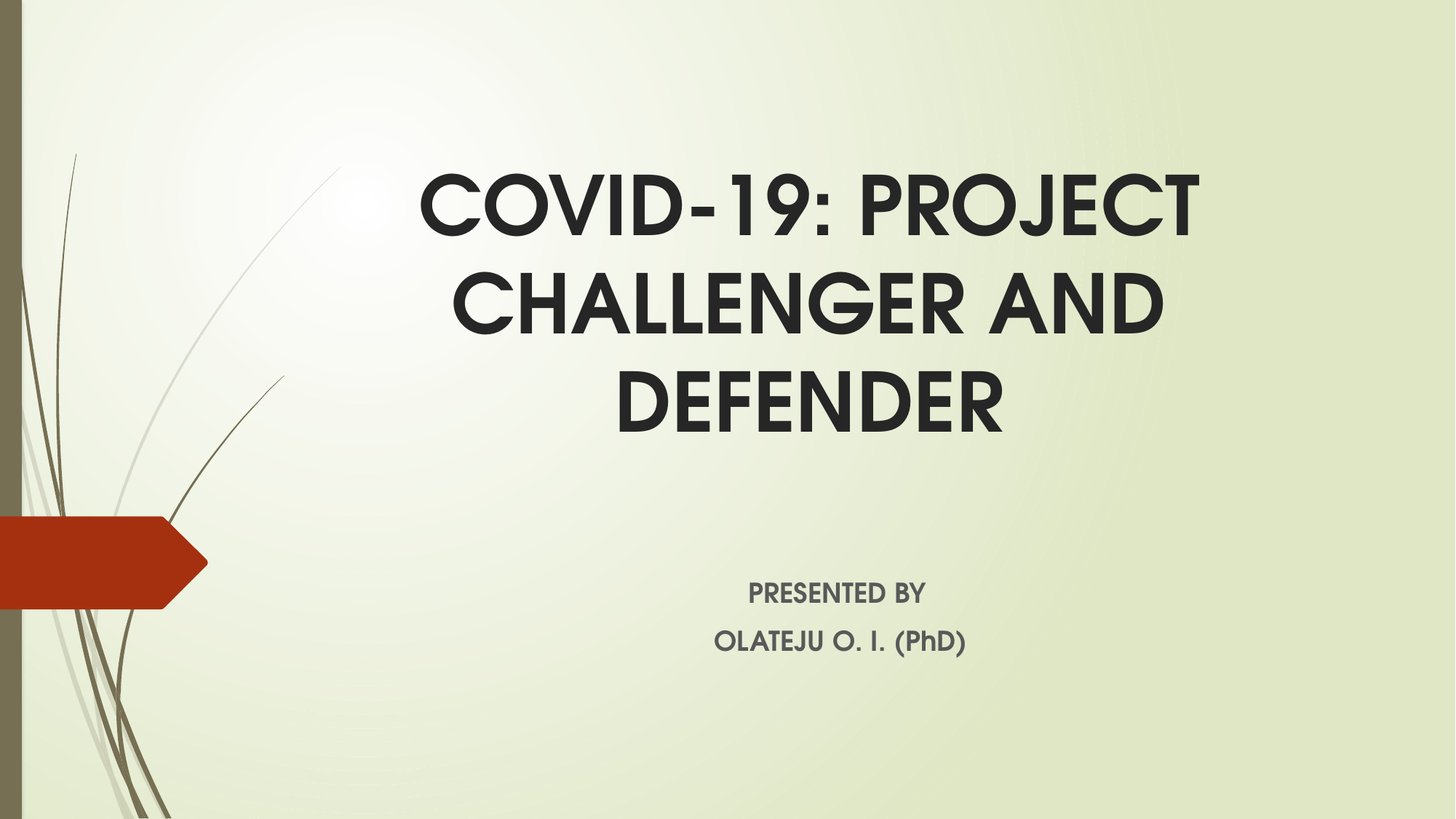

# COVID-19: PROJECT CHALLENGER AND DEFENDER
PRESENTED BY
OLATEJU O. I. (PhD)